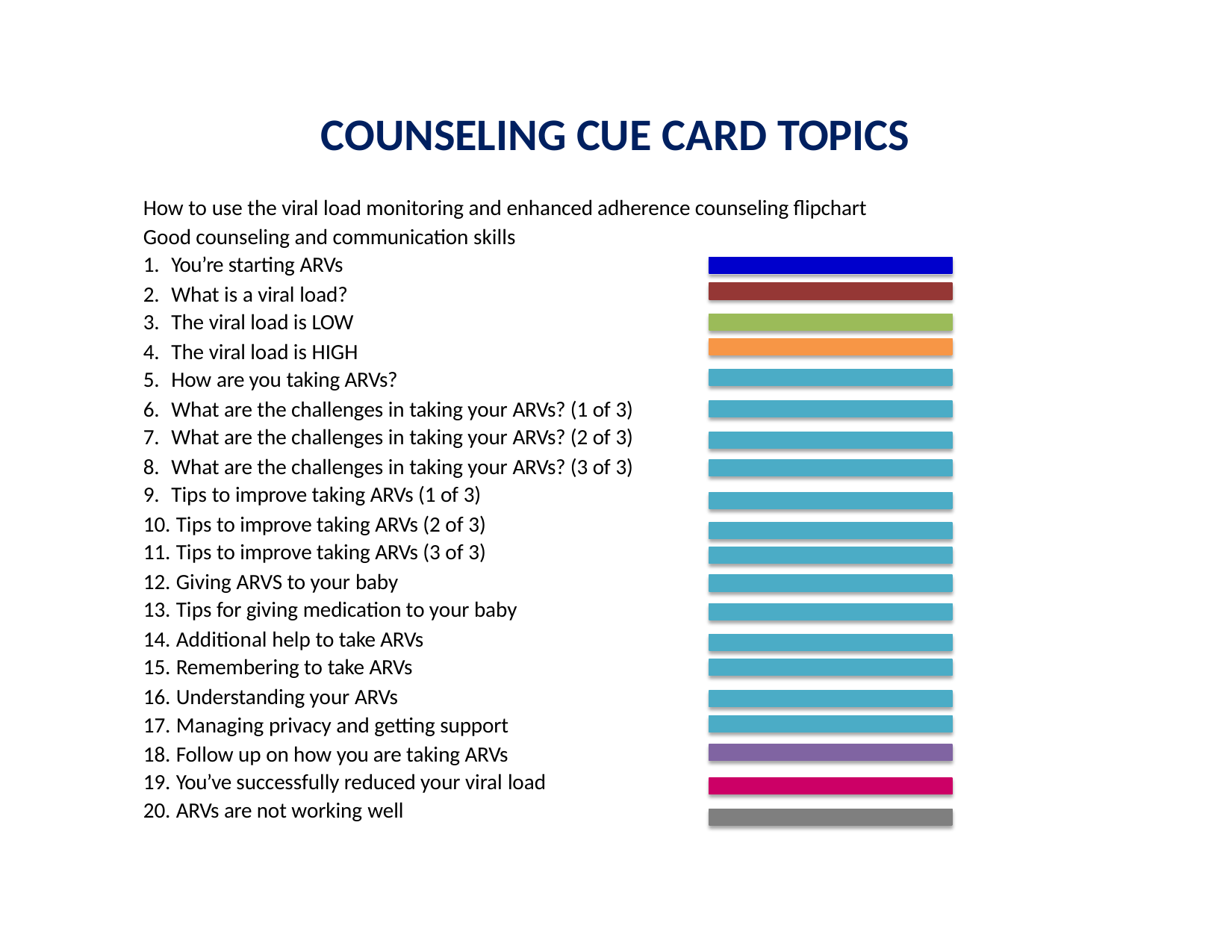

# COUNSELING CUE CARD TOPICS
How to use the viral load monitoring and enhanced adherence counseling flipchart  Good counseling and communication skills
You’re starting ARVs
What is a viral load?
The viral load is LOW
The viral load is HIGH
How are you taking ARVs?
What are the challenges in taking your ARVs? (1 of 3)
What are the challenges in taking your ARVs? (2 of 3)
What are the challenges in taking your ARVs? (3 of 3)
Tips to improve taking ARVs (1 of 3)
Tips to improve taking ARVs (2 of 3)
Tips to improve taking ARVs (3 of 3)
Giving ARVS to your baby
Tips for giving medication to your baby
Additional help to take ARVs
Remembering to take ARVs
Understanding your ARVs
Managing privacy and getting support
Follow up on how you are taking ARVs
You’ve successfully reduced your viral load
ARVs are not working well